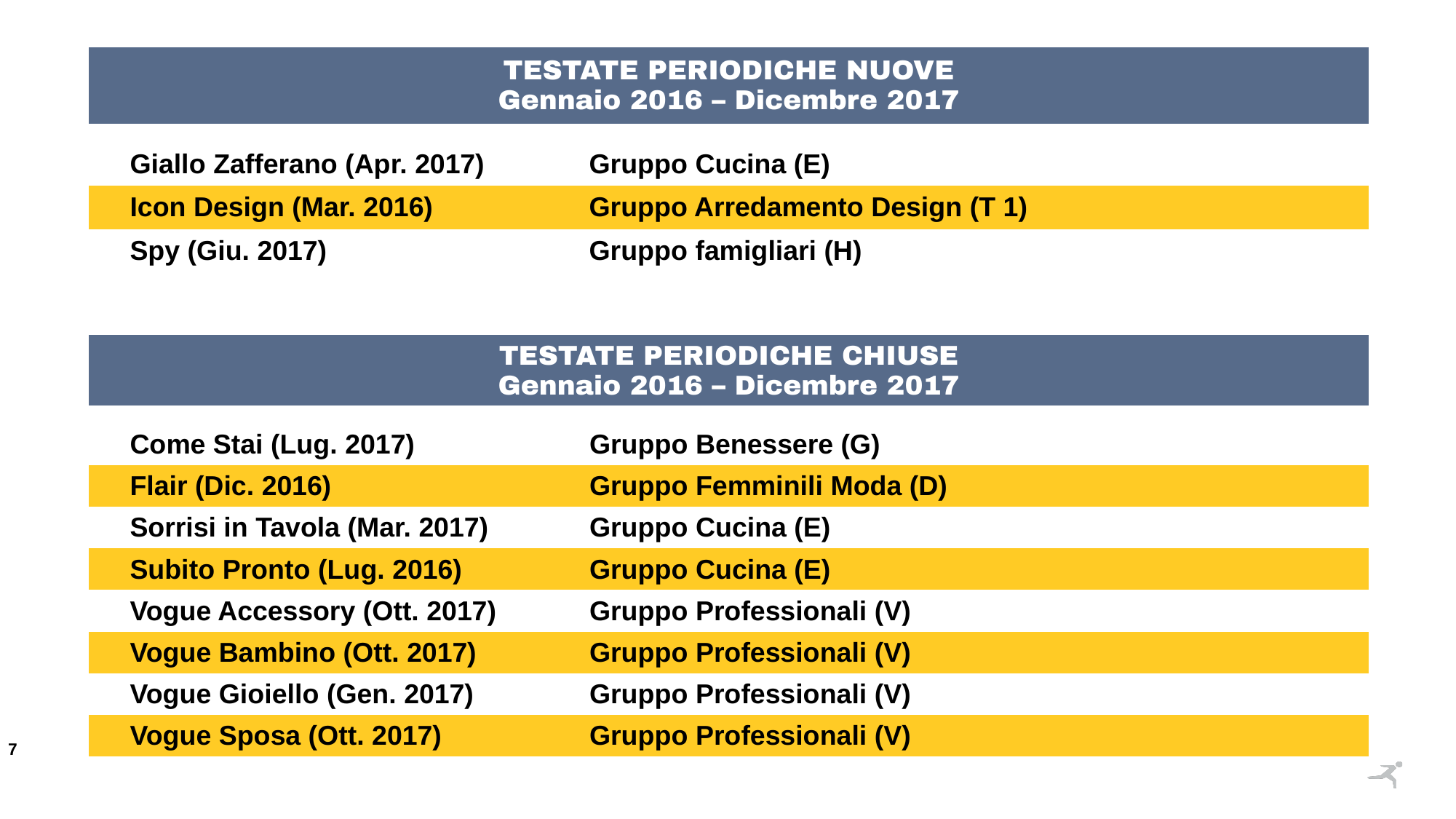

| TESTATE PERIODICHE NUOVE Gennaio 2016 – Dicembre 2017 |  |
| --- | --- |
|  |  |
| Giallo Zafferano (Apr. 2017) | Gruppo Cucina (E) |
| Icon Design (Mar. 2016) | Gruppo Arredamento Design (T 1) |
| Spy (Giu. 2017) | Gruppo famigliari (H) |
| TESTATE PERIODICHE CHIUSE Gennaio 2016 – Dicembre 2017 |  |
| --- | --- |
|  |  |
| Come Stai (Lug. 2017) | Gruppo Benessere (G) |
| Flair (Dic. 2016) | Gruppo Femminili Moda (D) |
| Sorrisi in Tavola (Mar. 2017) | Gruppo Cucina (E) |
| Subito Pronto (Lug. 2016) | Gruppo Cucina (E) |
| Vogue Accessory (Ott. 2017) | Gruppo Professionali (V) |
| Vogue Bambino (Ott. 2017) | Gruppo Professionali (V) |
| Vogue Gioiello (Gen. 2017) | Gruppo Professionali (V) |
| Vogue Sposa (Ott. 2017) | Gruppo Professionali (V) |